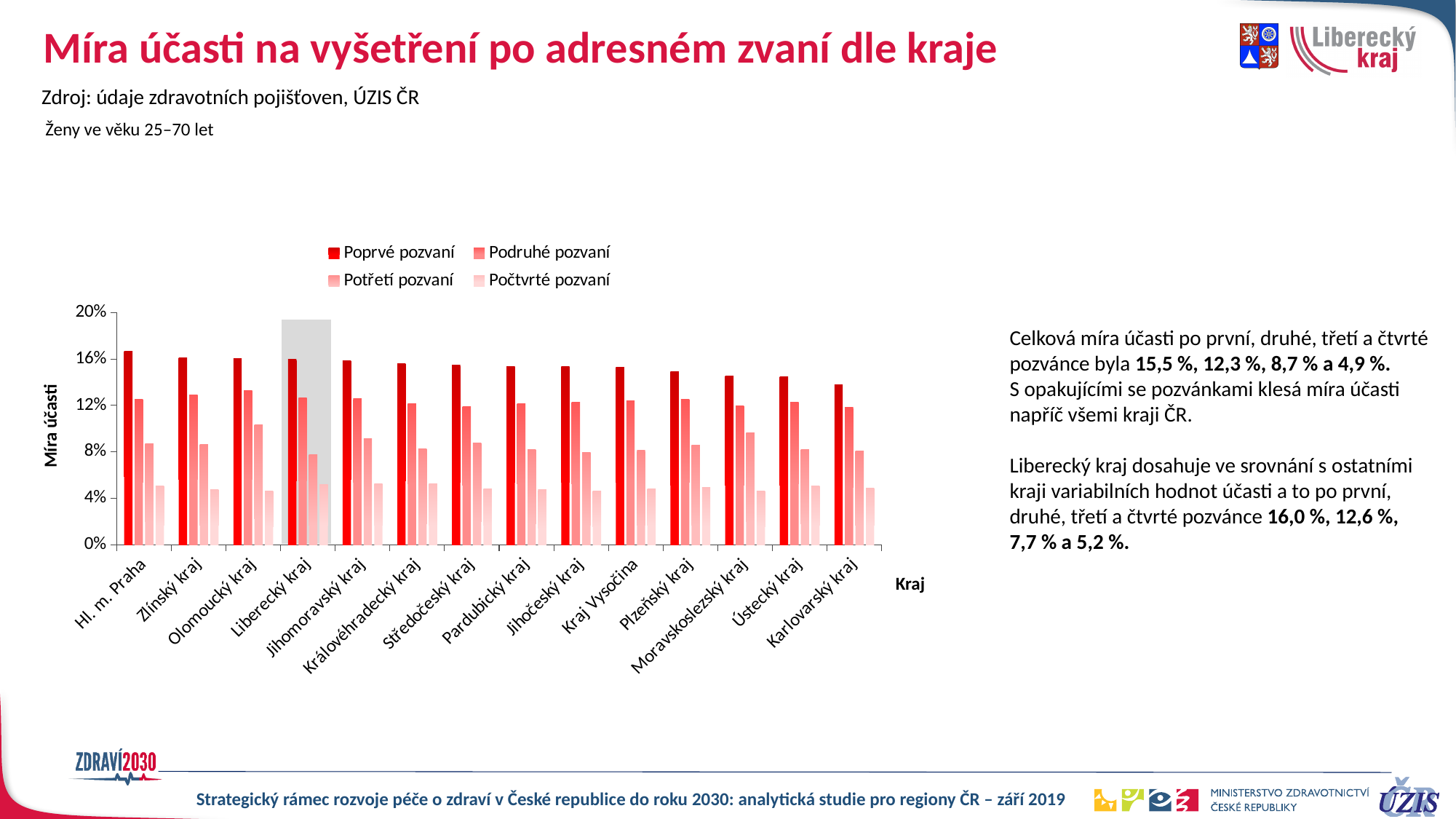

# Míra účasti na vyšetření po adresném zvaní dle kraje
Zdroj: údaje zdravotních pojišťoven, ÚZIS ČR
Ženy ve věku 25–70 let

### Chart

| Category | Poprvé pozvaní | Podruhé pozvaní | Potřetí pozvaní | Počtvrté pozvaní |
|---|---|---|---|---|
|  Hl. m. Praha | 0.16636390520045624 | 0.12520018505996655 | 0.08690058479532163 | 0.05057449314109297 |
|  Zlínský kraj | 0.16095291712347032 | 0.12913203170307366 | 0.08659751603657705 | 0.047659018839768696 |
|  Olomoucký kraj | 0.16028869619398722 | 0.13264623209744345 | 0.10335345806683005 | 0.045953286257468764 |
|  Liberecký kraj | 0.16000599835045362 | 0.12647076570325227 | 0.07738481505515898 | 0.05174724255231419 |
|  Jihomoravský kraj | 0.15818475318906192 | 0.1260593220338983 | 0.09153996593274873 | 0.05223815732290309 |
|  Královéhradecký kraj | 0.15595114644544303 | 0.12133976148185739 | 0.08289799285125103 | 0.052390127534636205 |
|  Středočeský kraj | 0.15451815789148513 | 0.11885790172642763 | 0.08747644965459493 | 0.04774404626036673 |
|  Pardubický kraj | 0.1534104645139009 | 0.12133017163504968 | 0.08196601764748779 | 0.047469259365170144 |
|  Jihočeský kraj | 0.1533845667965049 | 0.1223932246607777 | 0.07918819647637428 | 0.045963035019455256 |
|  Kraj Vysočina | 0.15294405081847057 | 0.12373327361289961 | 0.0814628899247042 | 0.048254620123203286 |
|  Plzeňský kraj | 0.14912972455359658 | 0.1250924875450106 | 0.0857457418560974 | 0.04907235621521336 |
|  Moravskoslezský kraj | 0.14552554345122617 | 0.11985871726081335 | 0.09610797237915882 | 0.04599913092060339 |
|  Ústecký kraj | 0.14449688378747266 | 0.12294004927456885 | 0.081893474225332 | 0.050602295361851464 |
|  Karlovarský kraj | 0.13797774552491535 | 0.11812974144604428 | 0.08071566534512555 | 0.048409994321408294 |
Celková míra účasti po první, druhé, třetí a čtvrté pozvánce byla 15,5 %, 12,3 %, 8,7 % a 4,9 %. S opakujícími se pozvánkami klesá míra účasti napříč všemi kraji ČR.

Liberecký kraj dosahuje ve srovnání s ostatními kraji variabilních hodnot účasti a to po první, druhé, třetí a čtvrté pozvánce 16,0 %, 12,6 %, 7,7 % a 5,2 %.

Míra účasti

Kraj